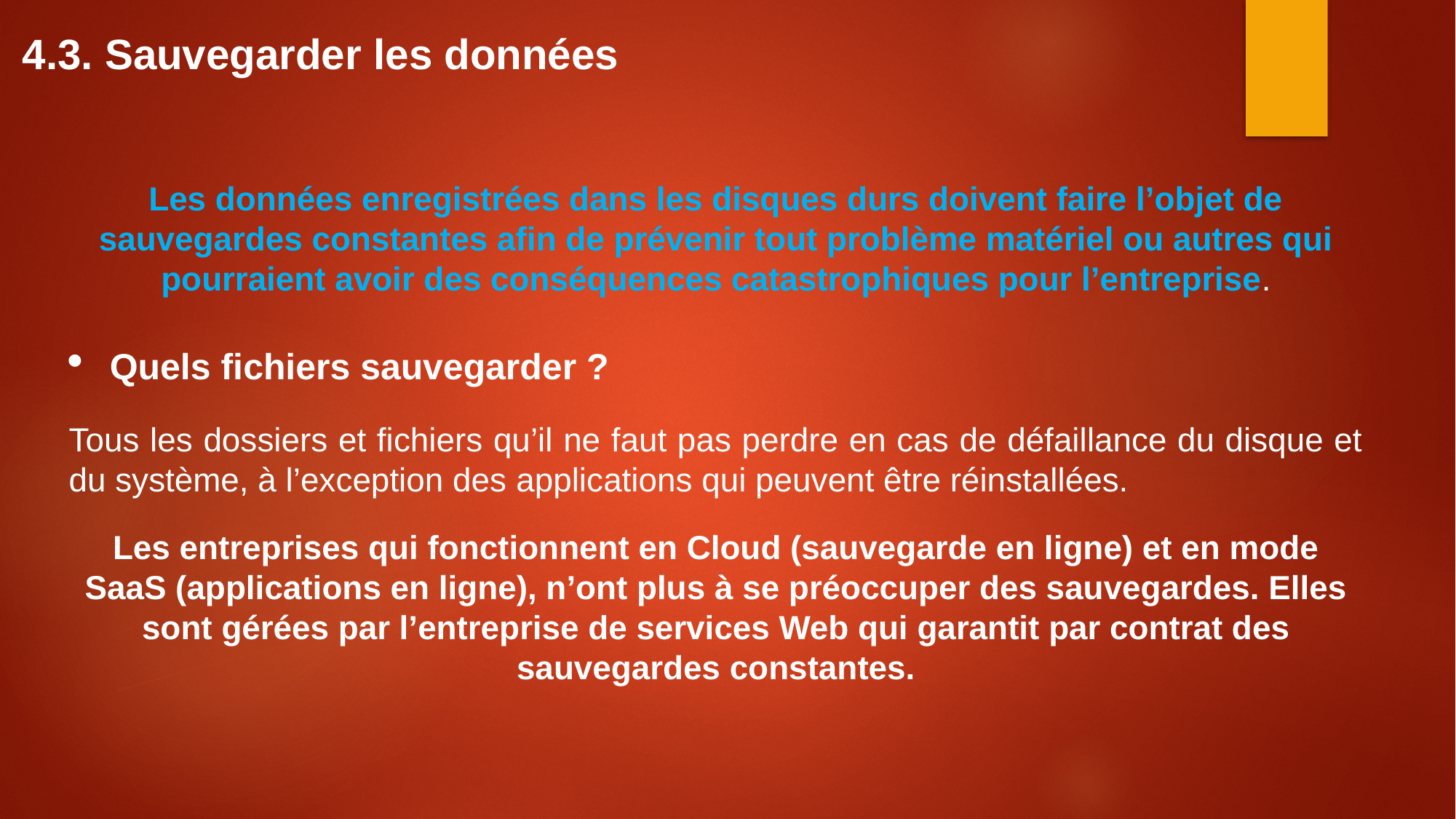

4.3. Sauvegarder les données
Les données enregistrées dans les disques durs doivent faire l’objet de sauvegardes constantes afin de prévenir tout problème matériel ou autres qui pourraient avoir des conséquences catastrophiques pour l’entreprise.
Quels fichiers sauvegarder ?
Tous les dossiers et fichiers qu’il ne faut pas perdre en cas de défaillance du disque et du système, à l’exception des applications qui peuvent être réinstallées.
Les entreprises qui fonctionnent en Cloud (sauvegarde en ligne) et en mode SaaS (applications en ligne), n’ont plus à se préoccuper des sauvegardes. Elles sont gérées par l’entreprise de services Web qui garantit par contrat des sauvegardes constantes.